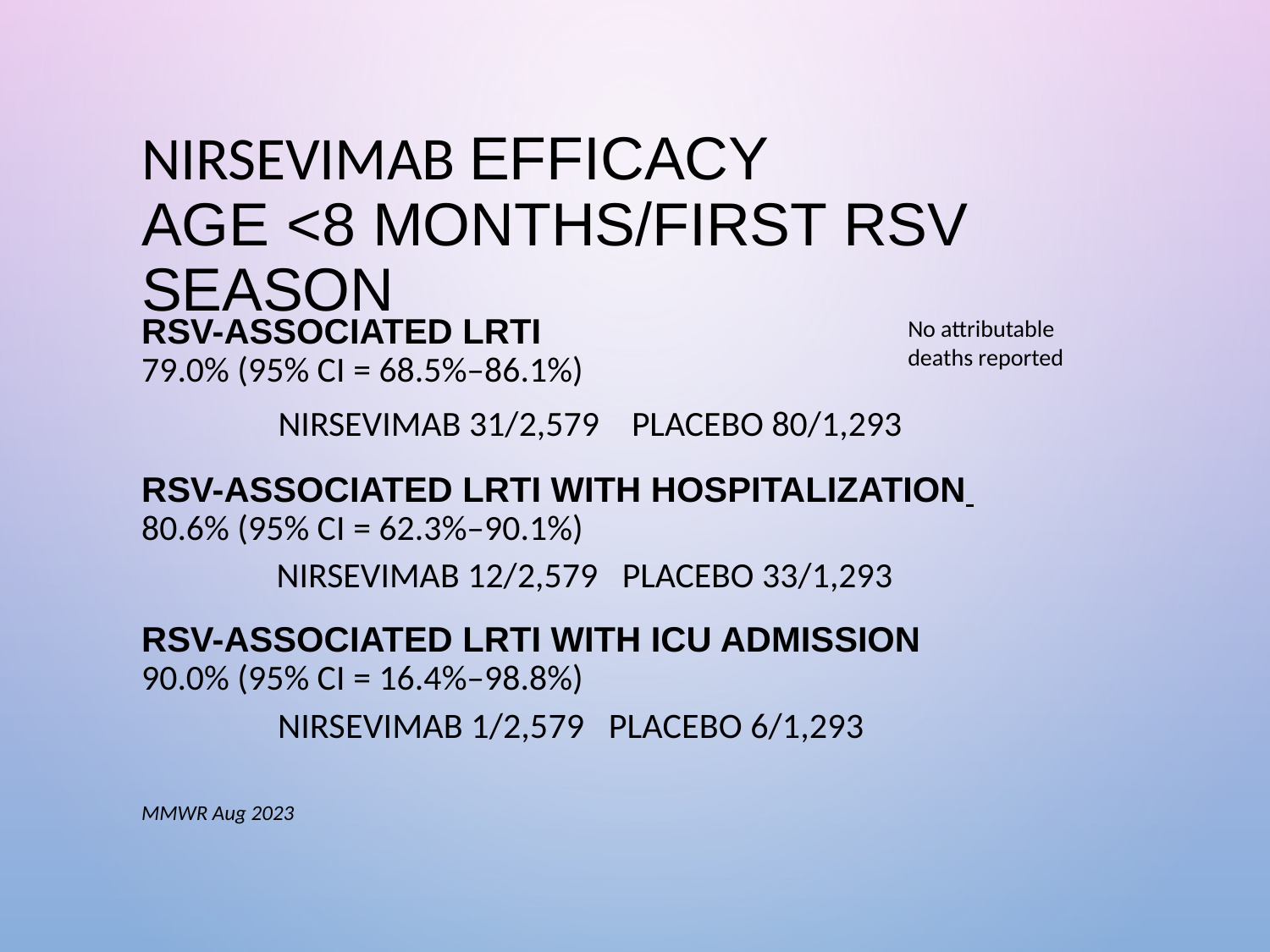

# Nirsevimab Efficacy
age <8 months/First RSV Season
RSV-associated LRTI
79.0% (95% CI = 68.5%–86.1%)
 	 Nirsevimab 31/2,579    Placebo 80/1,293
RSV-associated LRTI with hospitalization
80.6% (95% CI = 62.3%–90.1%)
	 Nirsevimab 12/2,579   Placebo 33/1,293
RSV-associated LRTI with ICU admission
90.0% (95% CI = 16.4%–98.8%)
 	 Nirsevimab 1/2,579   Placebo 6/1,293
No attributable  deaths reported
MMWR Aug 2023